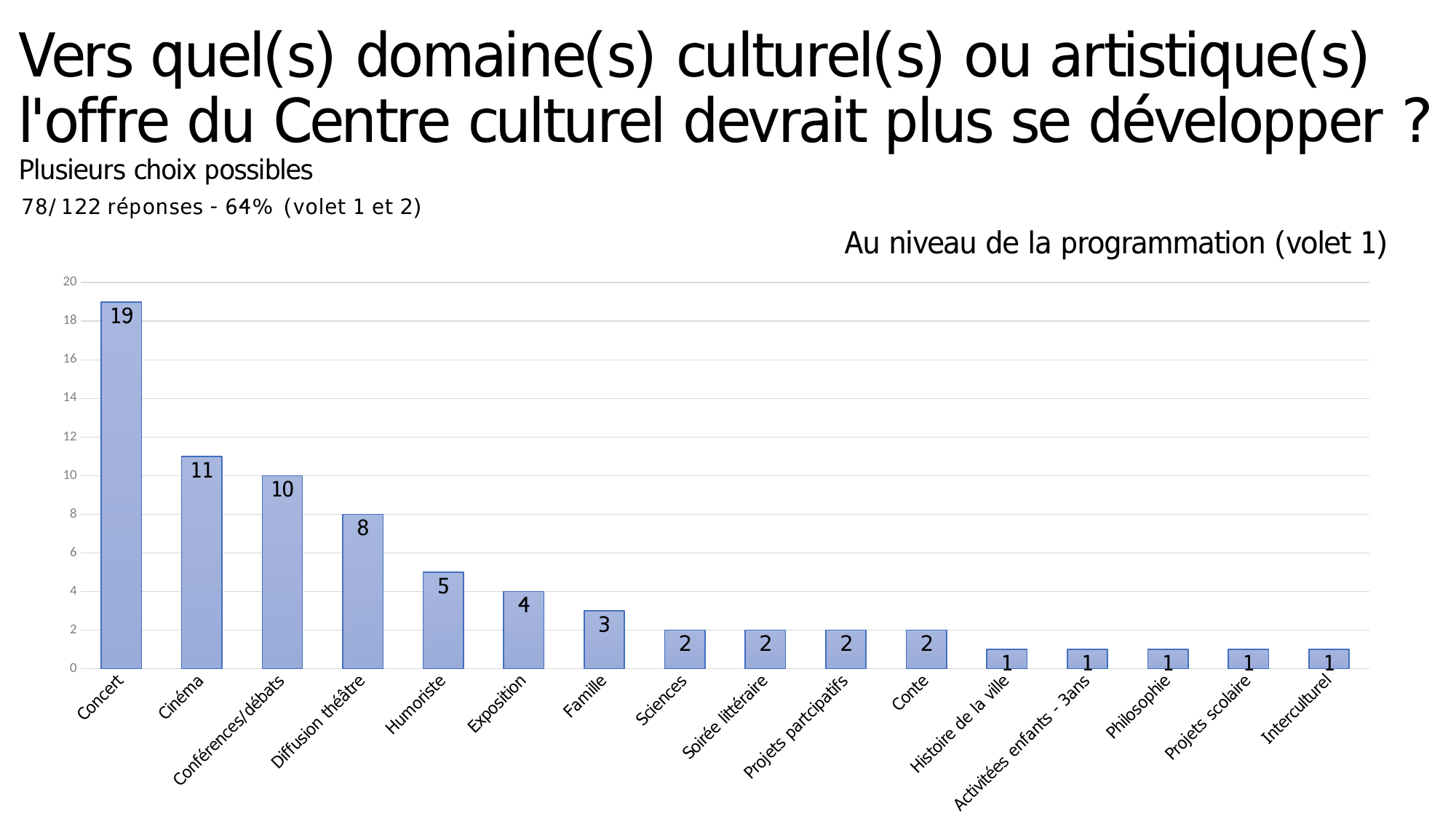

# Vers quel(s) domaine(s) culturel(s) ou artistique(s) l'offre du Centre culturel devrait plus se développer ? Plusieurs choix possibles
78/122 réponses - 64% (volet 1 et 2)
Au niveau de la programmation (volet 1)

### Chart

| Category | Réponses à : vers quels domaines culturel ou artistique l'offre du Centre culturel devrait plus se développer ? (programation) |
|---|---|
| Concert | 19.0 |
| Cinéma | 11.0 |
| Conférences/débats | 10.0 |
| Diffusion théâtre | 8.0 |
| Humoriste | 5.0 |
| Exposition | 4.0 |
| Famille | 3.0 |
| Sciences | 2.0 |
| Soirée littéraire | 2.0 |
| Projets partcipatifs | 2.0 |
| Conte | 2.0 |
| Histoire de la ville | 1.0 |
| Activitées enfants - 3ans | 1.0 |
| Philosophie | 1.0 |
| Projets scolaire | 1.0 |
| Interculturel | 1.0 |